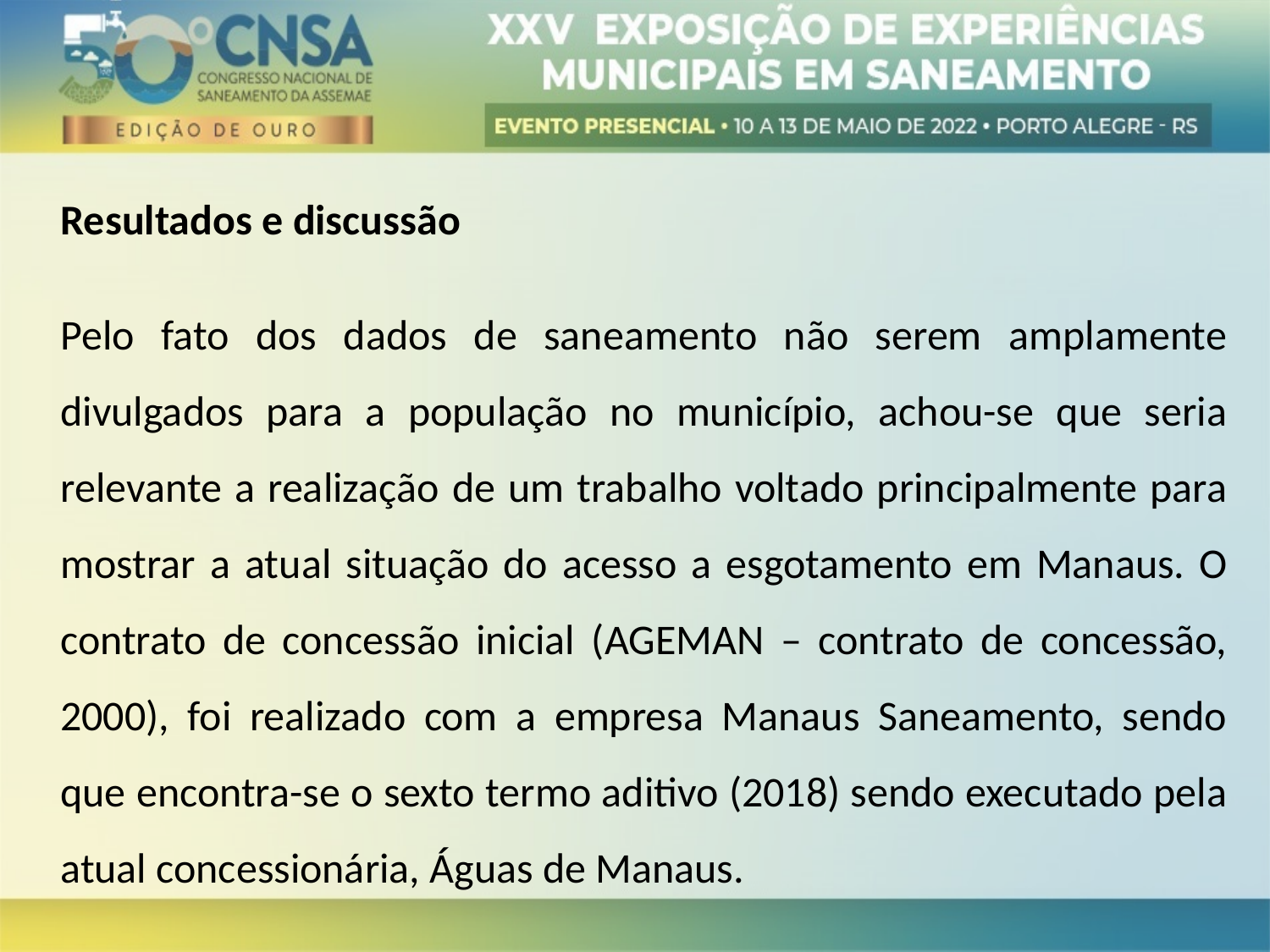

Resultados e discussão
Pelo fato dos dados de saneamento não serem amplamente divulgados para a população no município, achou-se que seria relevante a realização de um trabalho voltado principalmente para mostrar a atual situação do acesso a esgotamento em Manaus. O contrato de concessão inicial (AGEMAN – contrato de concessão, 2000), foi realizado com a empresa Manaus Saneamento, sendo que encontra-se o sexto termo aditivo (2018) sendo executado pela atual concessionária, Águas de Manaus.